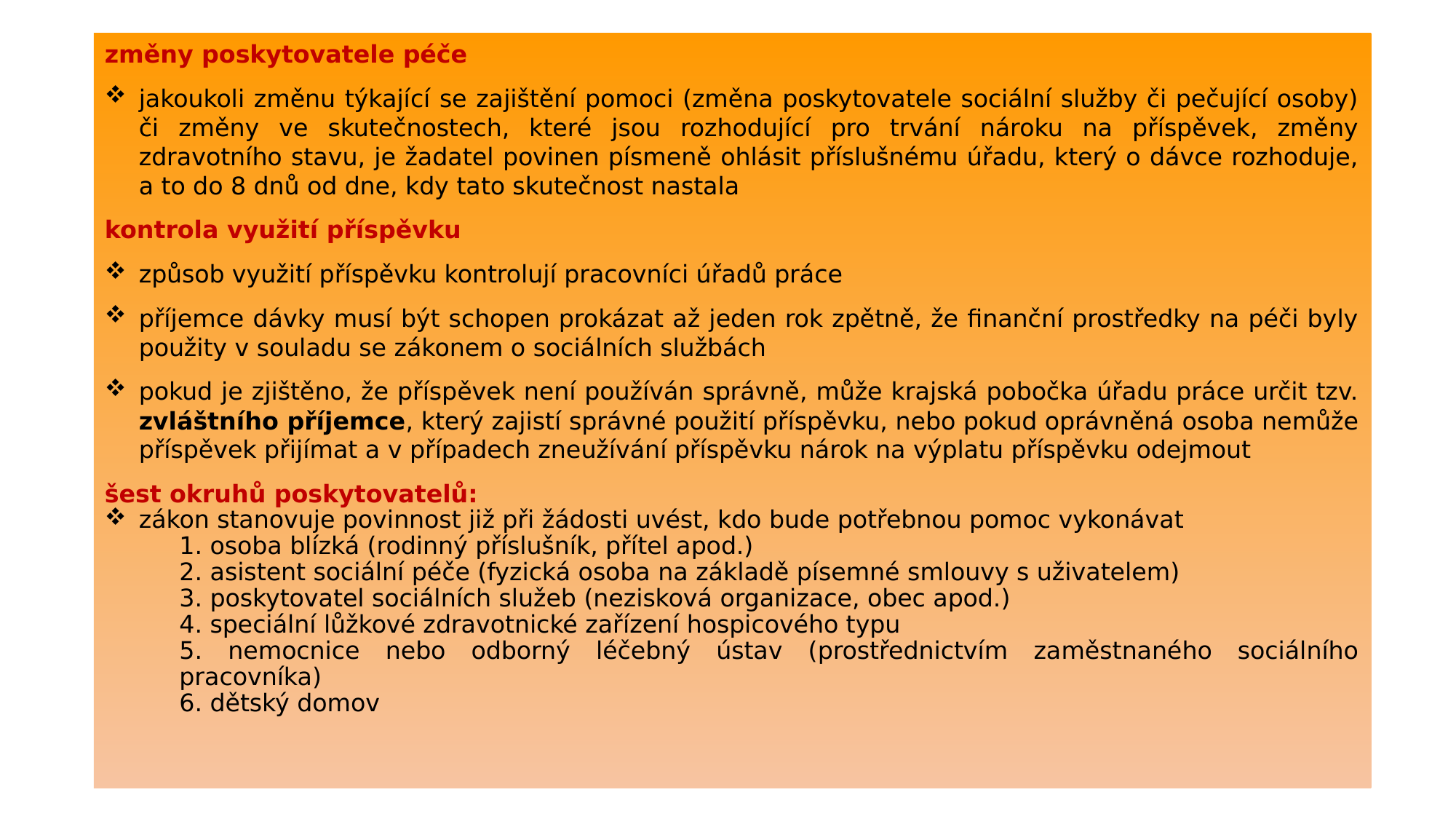

změny poskytovatele péče
jakoukoli změnu týkající se zajištění pomoci (změna poskytovatele sociální služby či pečující osoby) či změny ve skutečnostech, které jsou rozhodující pro trvání nároku na příspěvek, změny zdravotního stavu, je žadatel povinen písmeně ohlásit příslušnému úřadu, který o dávce rozhoduje, a to do 8 dnů od dne, kdy tato skutečnost nastala
kontrola využití příspěvku
způsob využití příspěvku kontrolují pracovníci úřadů práce
příjemce dávky musí být schopen prokázat až jeden rok zpětně, že finanční prostředky na péči byly použity v souladu se zákonem o sociálních službách
pokud je zjištěno, že příspěvek není používán správně, může krajská pobočka úřadu práce určit tzv. zvláštního příjemce, který zajistí správné použití příspěvku, nebo pokud oprávněná osoba nemůže příspěvek přijímat a v případech zneužívání příspěvku nárok na výplatu příspěvku odejmout
šest okruhů poskytovatelů:
zákon stanovuje povinnost již při žádosti uvést, kdo bude potřebnou pomoc vykonávat
1. osoba blízká (rodinný příslušník, přítel apod.)
2. asistent sociální péče (fyzická osoba na základě písemné smlouvy s uživatelem)
3. poskytovatel sociálních služeb (nezisková organizace, obec apod.)
4. speciální lůžkové zdravotnické zařízení hospicového typu
5. nemocnice nebo odborný léčebný ústav (prostřednictvím zaměstnaného sociálního pracovníka)
6. dětský domov